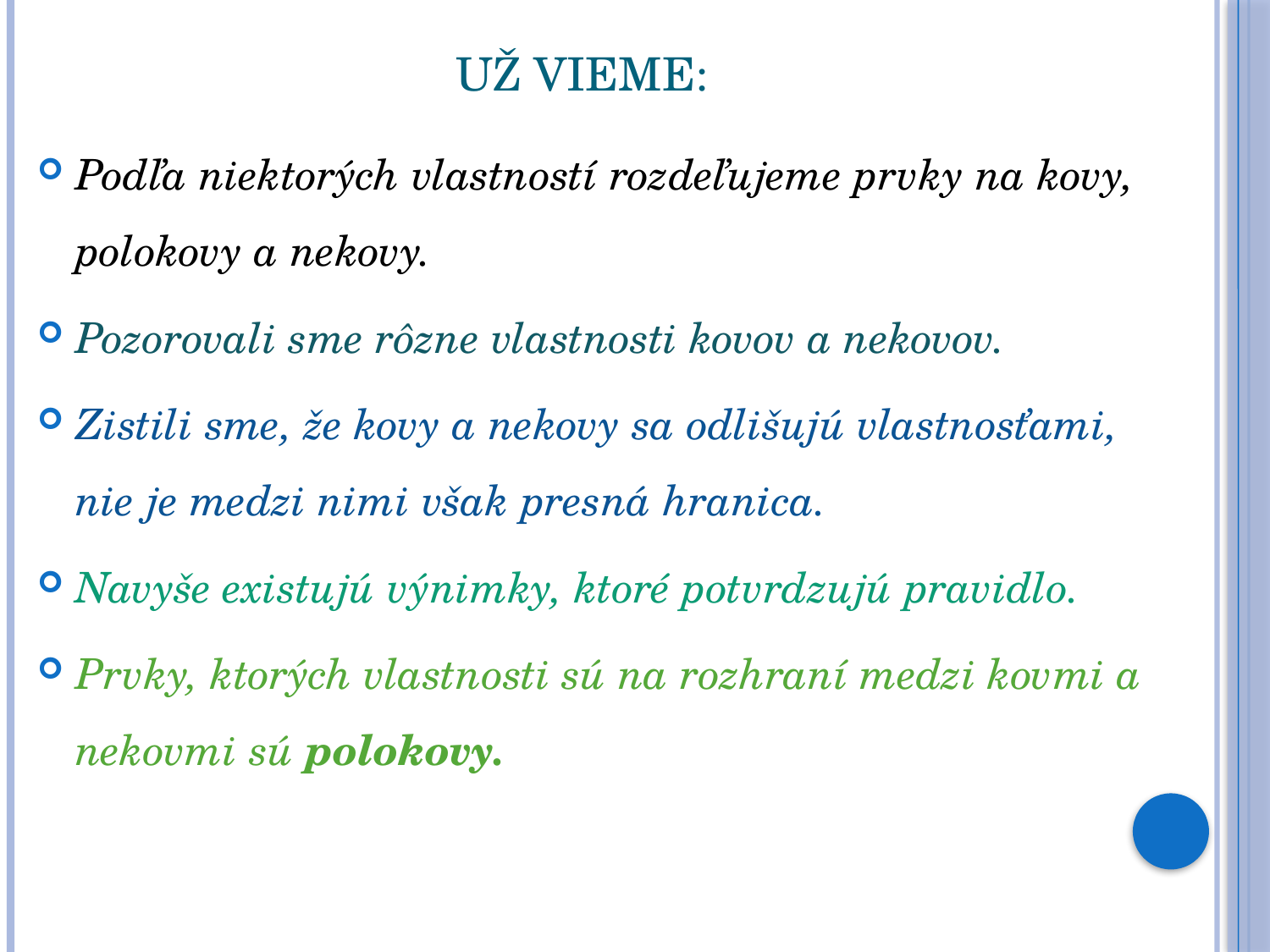

# Už vieme:
Podľa niektorých vlastností rozdeľujeme prvky na kovy, polokovy a nekovy.
Pozorovali sme rôzne vlastnosti kovov a nekovov.
Zistili sme, že kovy a nekovy sa odlišujú vlastnosťami, nie je medzi nimi však presná hranica.
Navyše existujú výnimky, ktoré potvrdzujú pravidlo.
Prvky, ktorých vlastnosti sú na rozhraní medzi kovmi a nekovmi sú polokovy.